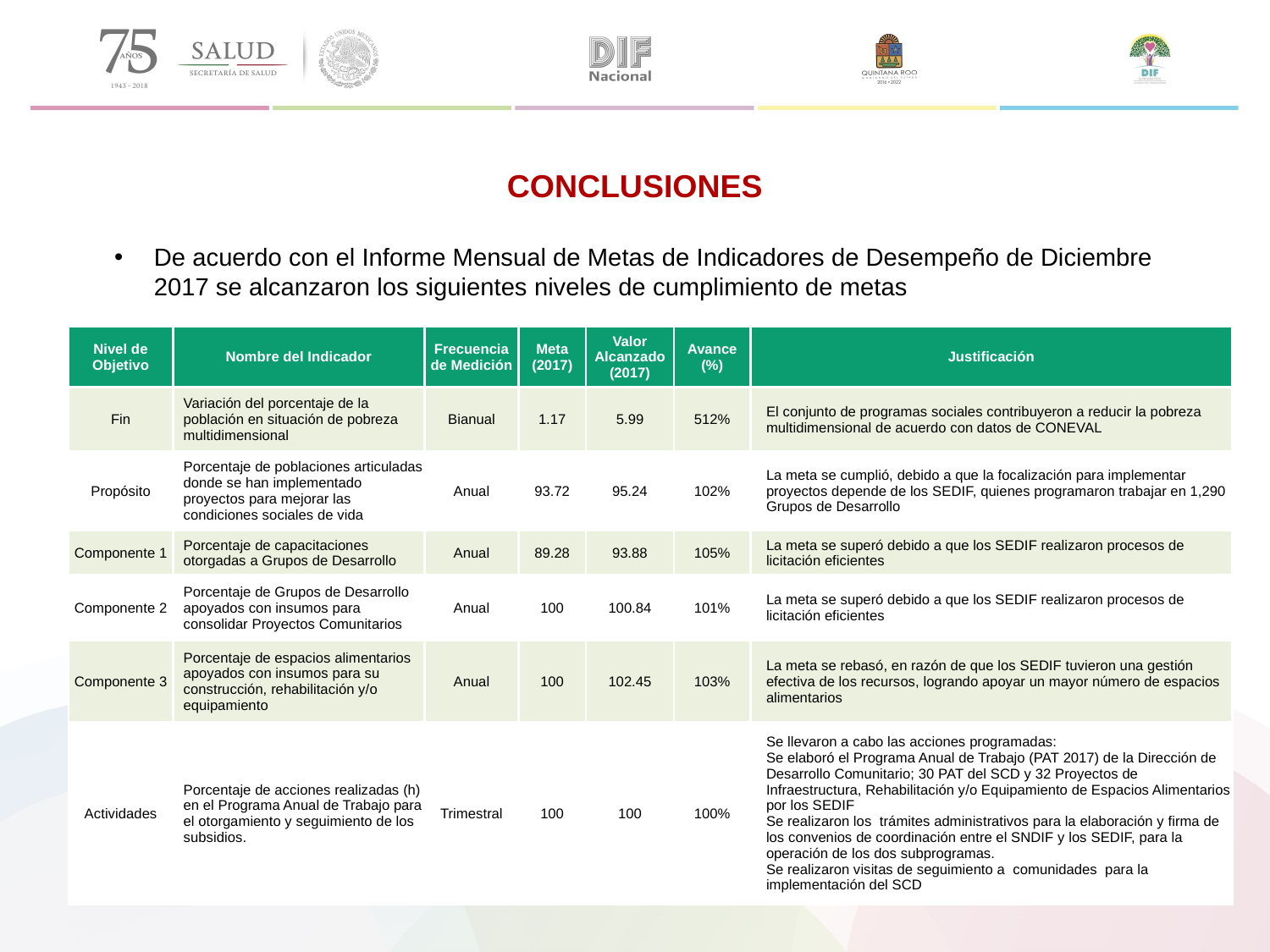

CONCLUSIONES
De acuerdo con el Informe Mensual de Metas de Indicadores de Desempeño de Diciembre 2017 se alcanzaron los siguientes niveles de cumplimiento de metas
| Nivel de Objetivo | Nombre del Indicador | Frecuencia de Medición | Meta (2017) | Valor Alcanzado (2017) | Avance (%) | Justificación |
| --- | --- | --- | --- | --- | --- | --- |
| Fin | Variación del porcentaje de la población en situación de pobreza multidimensional | Bianual | 1.17 | 5.99 | 512% | El conjunto de programas sociales contribuyeron a reducir la pobreza multidimensional de acuerdo con datos de CONEVAL |
| Propósito | Porcentaje de poblaciones articuladas donde se han implementado proyectos para mejorar las condiciones sociales de vida | Anual | 93.72 | 95.24 | 102% | La meta se cumplió, debido a que la focalización para implementar proyectos depende de los SEDIF, quienes programaron trabajar en 1,290 Grupos de Desarrollo |
| Componente 1 | Porcentaje de capacitaciones otorgadas a Grupos de Desarrollo | Anual | 89.28 | 93.88 | 105% | La meta se superó debido a que los SEDIF realizaron procesos de licitación eficientes |
| Componente 2 | Porcentaje de Grupos de Desarrollo apoyados con insumos para consolidar Proyectos Comunitarios | Anual | 100 | 100.84 | 101% | La meta se superó debido a que los SEDIF realizaron procesos de licitación eficientes |
| Componente 3 | Porcentaje de espacios alimentarios apoyados con insumos para su construcción, rehabilitación y/o equipamiento | Anual | 100 | 102.45 | 103% | La meta se rebasó, en razón de que los SEDIF tuvieron una gestión efectiva de los recursos, logrando apoyar un mayor número de espacios alimentarios |
| Actividades | Porcentaje de acciones realizadas (h) en el Programa Anual de Trabajo para el otorgamiento y seguimiento de los subsidios. | Trimestral | 100 | 100 | 100% | Se llevaron a cabo las acciones programadas: Se elaboró el Programa Anual de Trabajo (PAT 2017) de la Dirección de Desarrollo Comunitario; 30 PAT del SCD y 32 Proyectos de Infraestructura, Rehabilitación y/o Equipamiento de Espacios Alimentarios por los SEDIF Se realizaron los trámites administrativos para la elaboración y firma de los convenios de coordinación entre el SNDIF y los SEDIF, para la operación de los dos subprogramas. Se realizaron visitas de seguimiento a comunidades para la implementación del SCD |